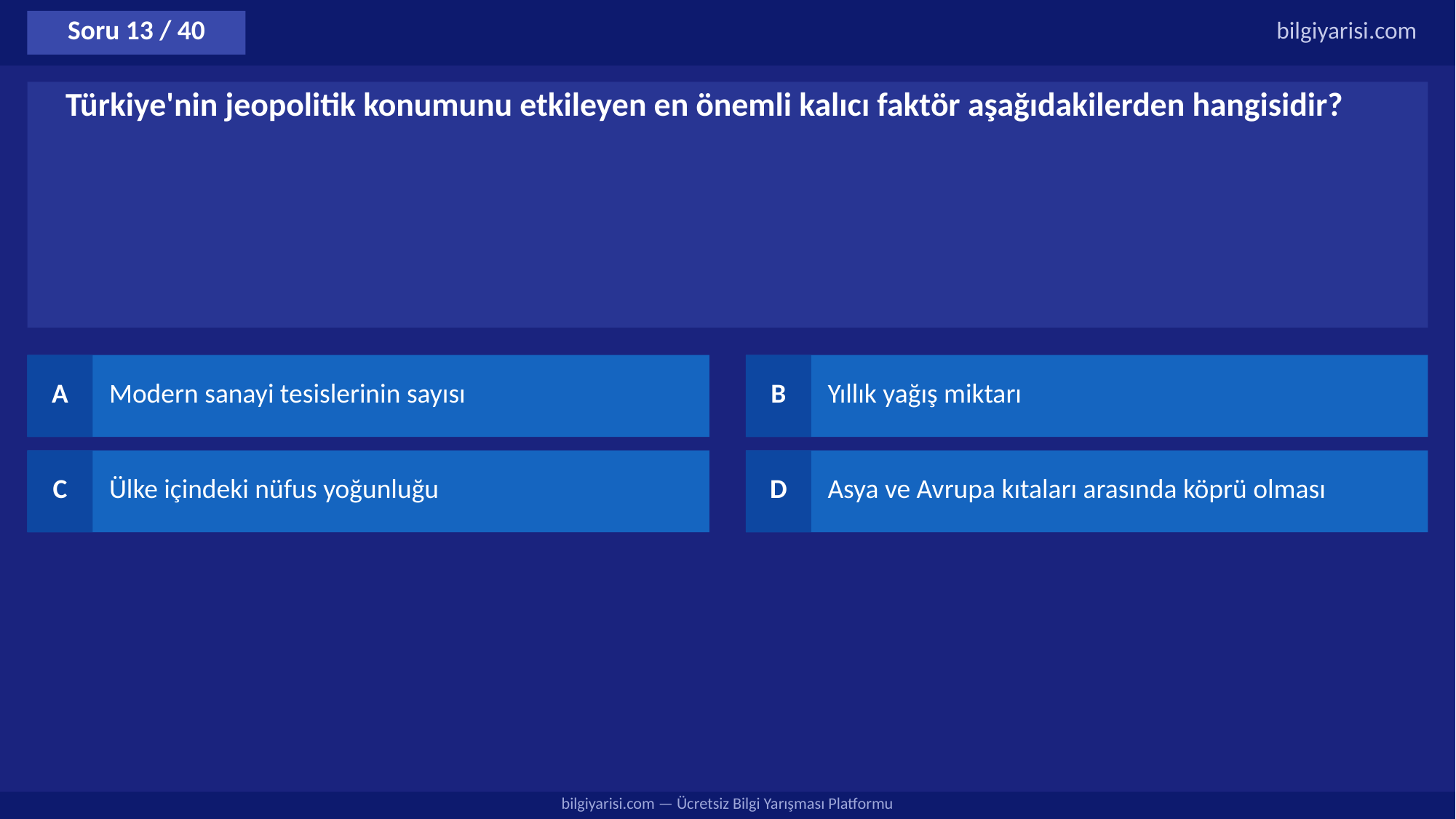

Soru 13 / 40
bilgiyarisi.com

Türkiye'nin jeopolitik konumunu etkileyen en önemli kalıcı faktör aşağıdakilerden hangisidir?

A
Modern sanayi tesislerinin sayısı

B
Yıllık yağış miktarı

C
Ülke içindeki nüfus yoğunluğu

D
Asya ve Avrupa kıtaları arasında köprü olması
bilgiyarisi.com — Ücretsiz Bilgi Yarışması Platformu